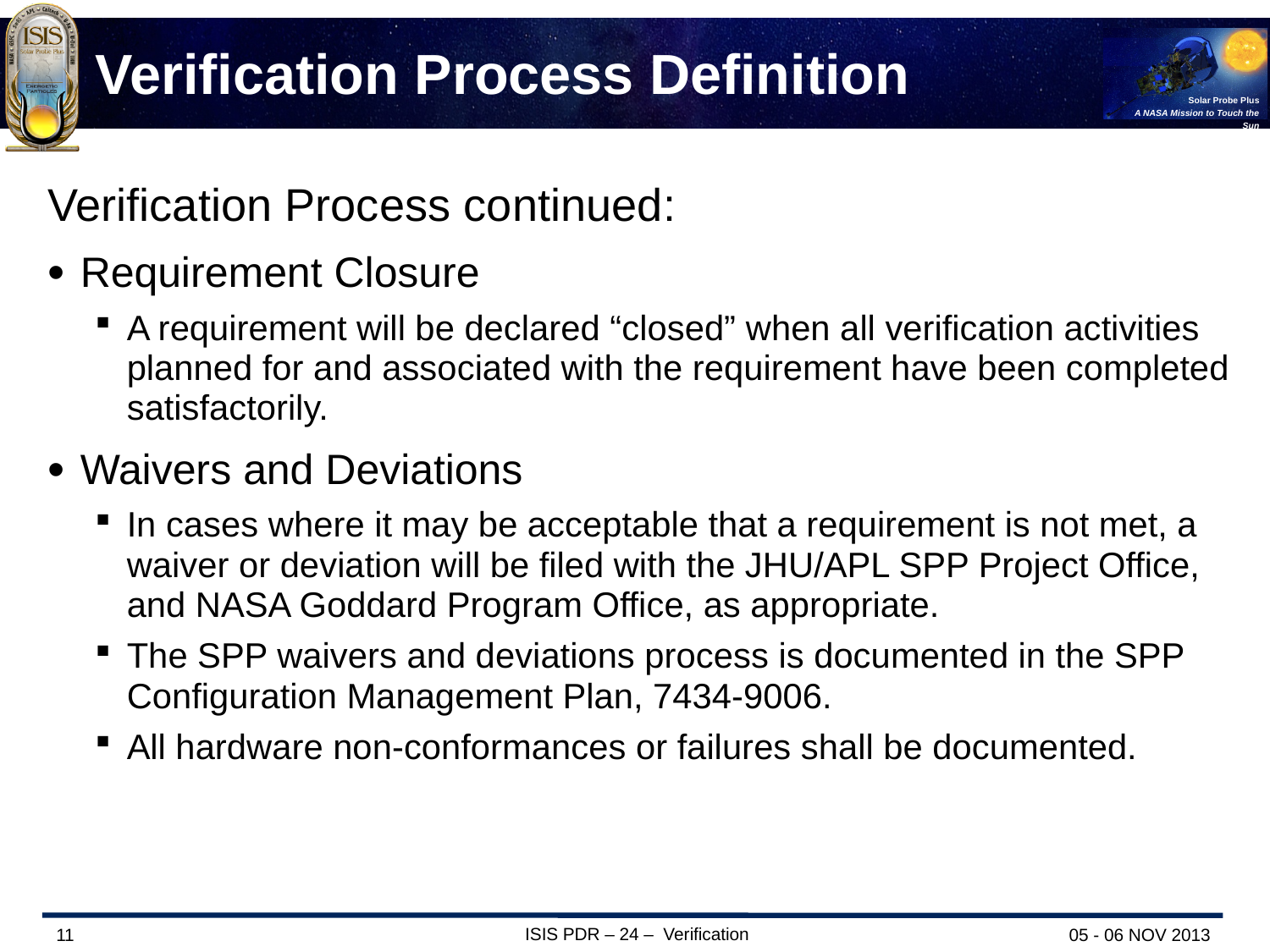

# Verification Process Definition
Verification Process continued:
Requirement Closure
A requirement will be declared “closed” when all verification activities planned for and associated with the requirement have been completed satisfactorily.
Waivers and Deviations
In cases where it may be acceptable that a requirement is not met, a waiver or deviation will be filed with the JHU/APL SPP Project Office, and NASA Goddard Program Office, as appropriate.
The SPP waivers and deviations process is documented in the SPP Configuration Management Plan, 7434-9006.
All hardware non-conformances or failures shall be documented.